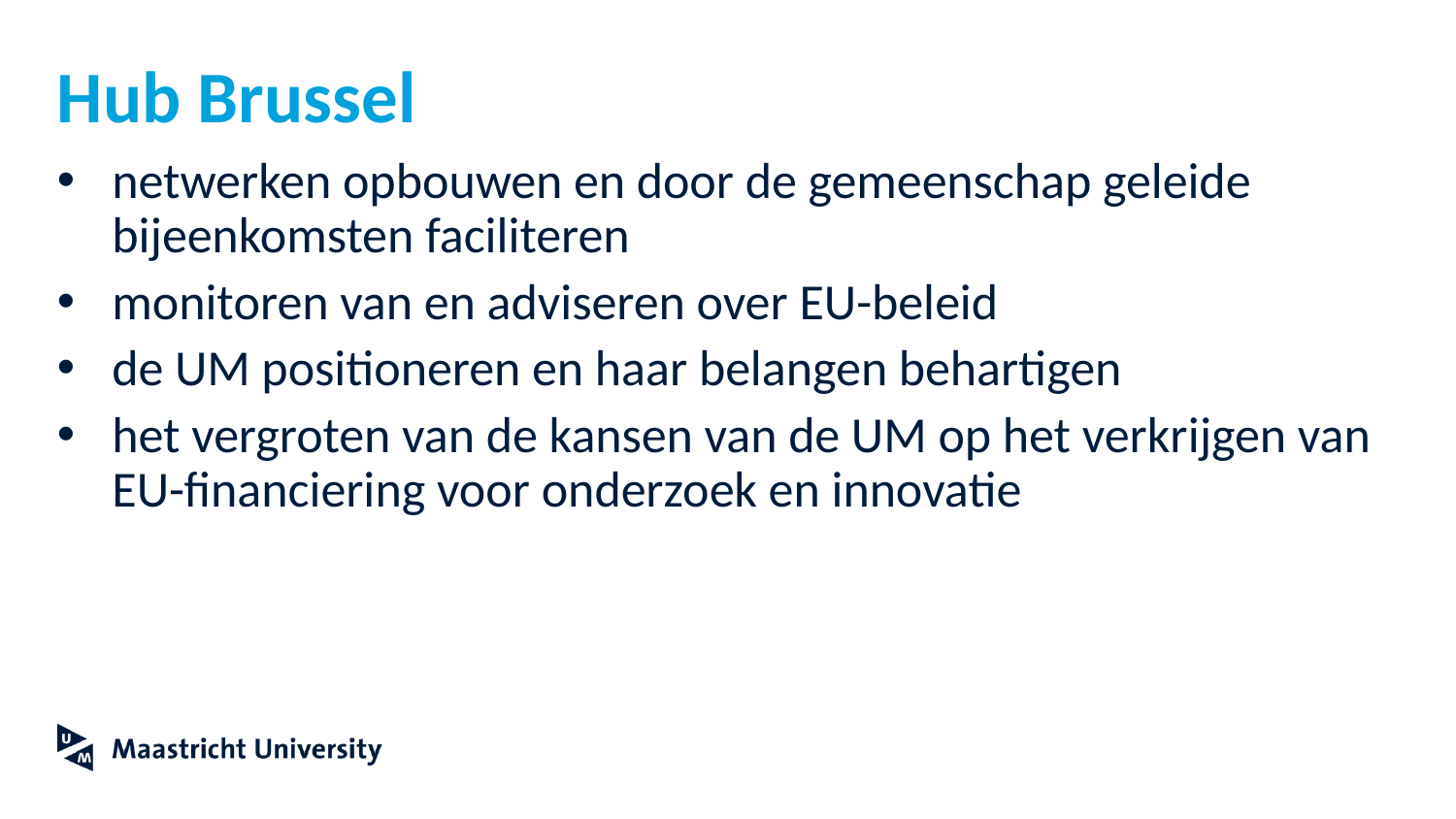

# Hub Brussel
netwerken opbouwen en door de gemeenschap geleide bijeenkomsten faciliteren
monitoren van en adviseren over EU-beleid
de UM positioneren en haar belangen behartigen
het vergroten van de kansen van de UM op het verkrijgen van EU-financiering voor onderzoek en innovatie